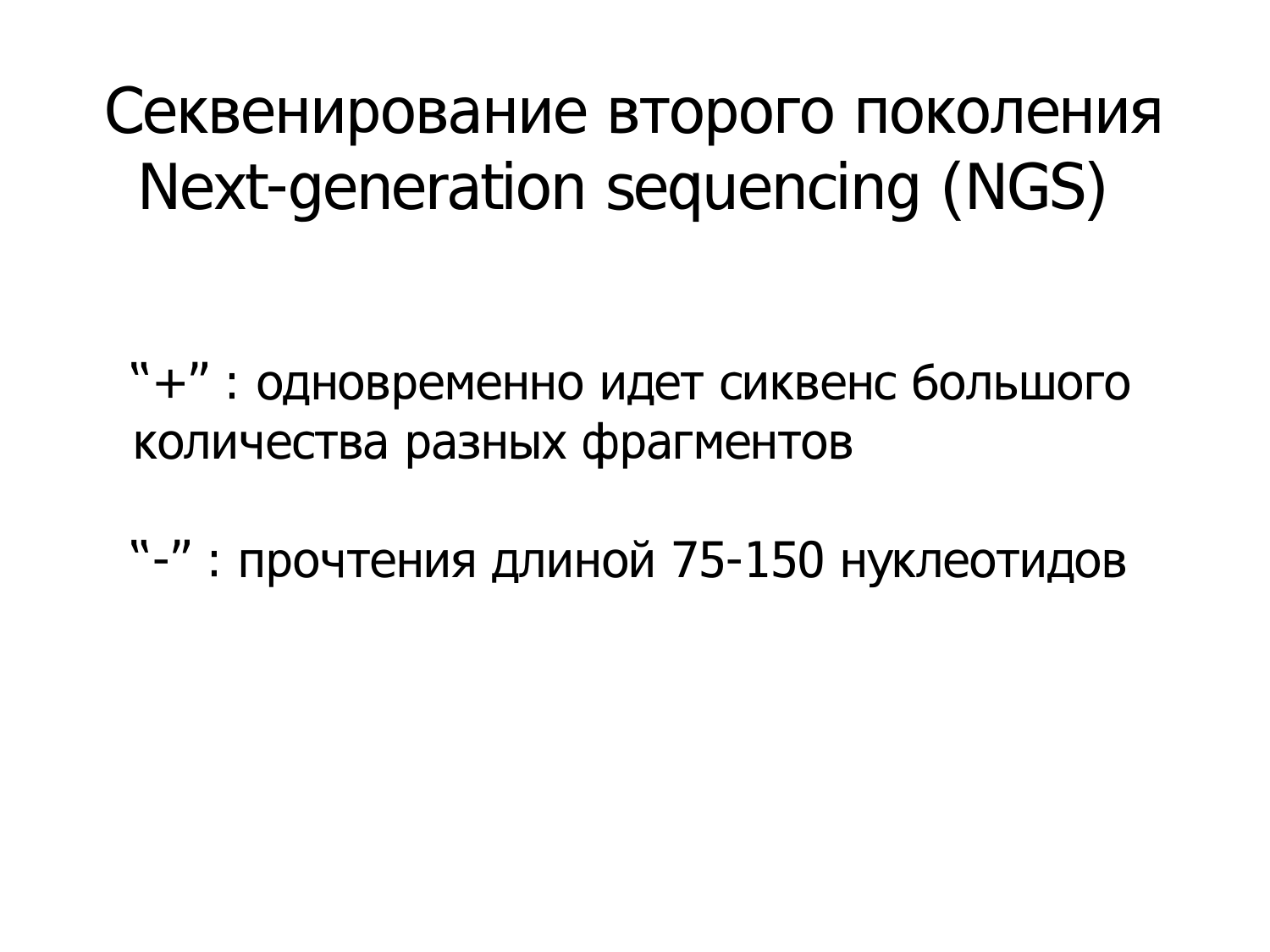

Секвенирование второго поколения
Next-generation sequencing (NGS)
“+” : одновременно идет сиквенс большого количества разных фрагментов

“-” : прочтения длиной 75-150 нуклеотидов